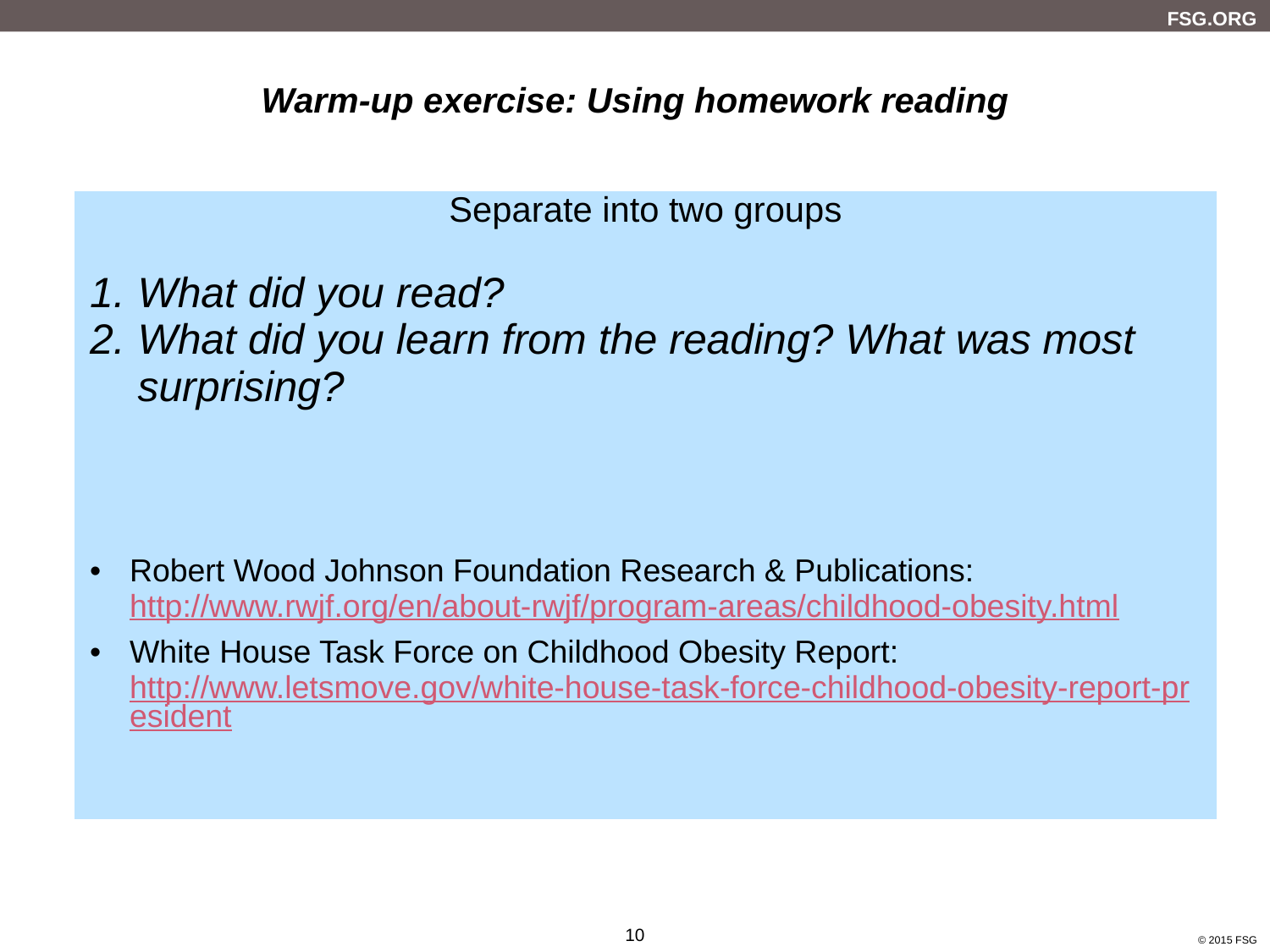

# Warm-up exercise: Using homework reading
| Separate into two groups What did you read? What did you learn from the reading? What was most surprising? Robert Wood Johnson Foundation Research & Publications: http://www.rwjf.org/en/about-rwjf/program-areas/childhood-obesity.html White House Task Force on Childhood Obesity Report: http://www.letsmove.gov/white-house-task-force-childhood-obesity-report-president |
| --- |